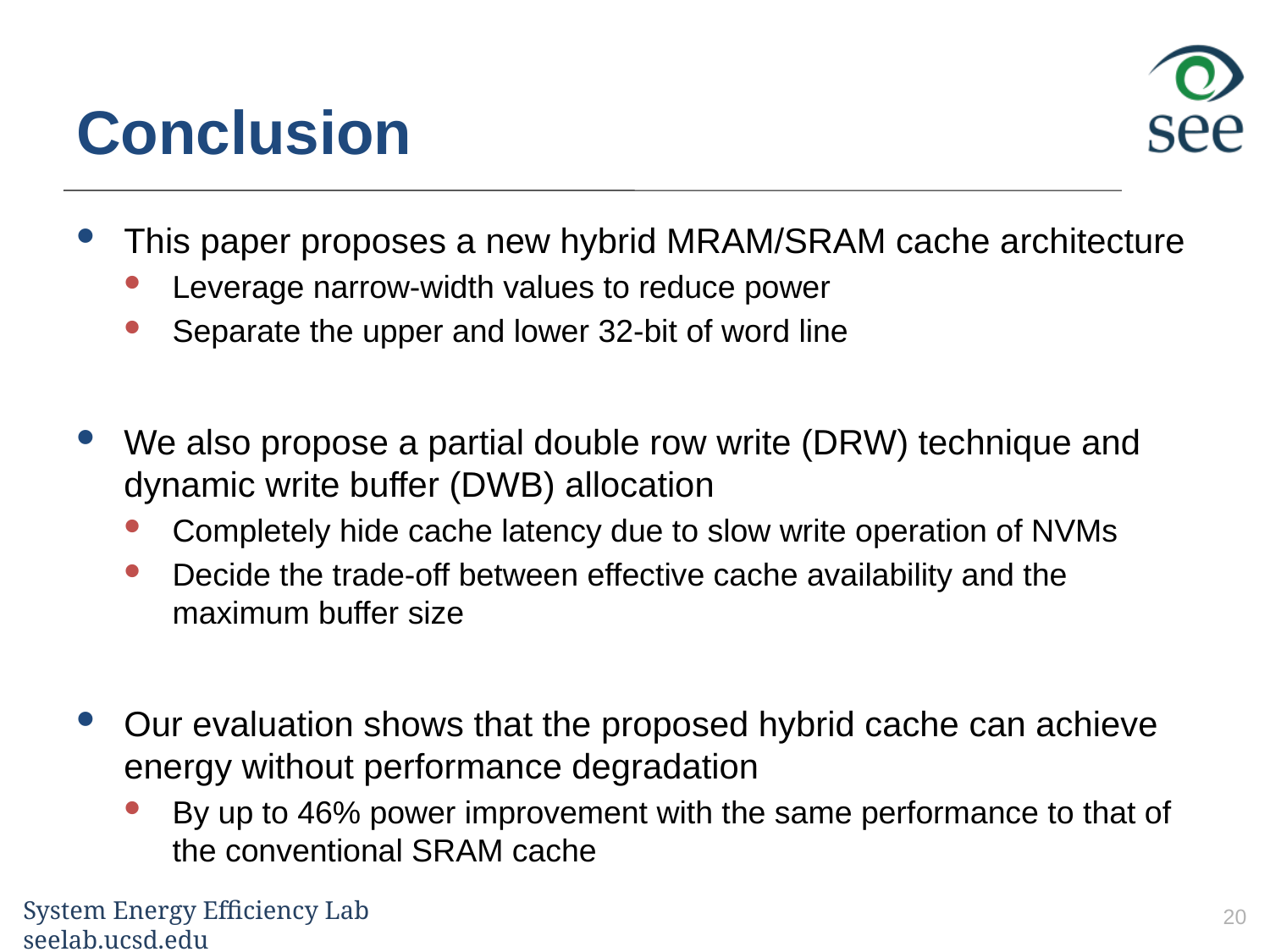

# Conclusion
This paper proposes a new hybrid MRAM/SRAM cache architecture
Leverage narrow-width values to reduce power
Separate the upper and lower 32-bit of word line

We also propose a partial double row write (DRW) technique and dynamic write buffer (DWB) allocation
Completely hide cache latency due to slow write operation of NVMs
Decide the trade-off between effective cache availability and the maximum buffer size

Our evaluation shows that the proposed hybrid cache can achieve energy without performance degradation
By up to 46% power improvement with the same performance to that of the conventional SRAM cache
20